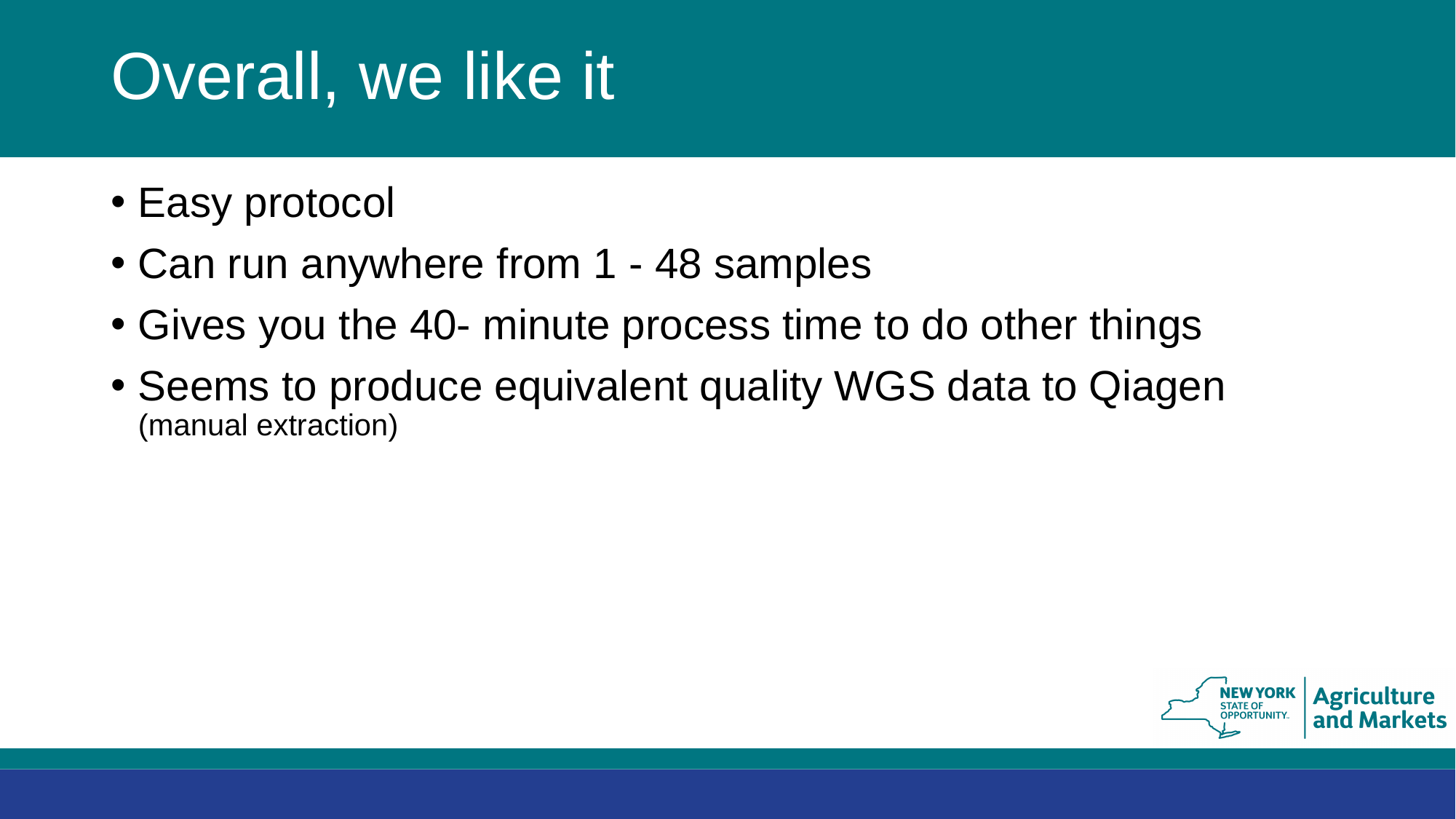

# Overall, we like it
Easy protocol
Can run anywhere from 1 - 48 samples
Gives you the 40- minute process time to do other things
Seems to produce equivalent quality WGS data to Qiagen (manual extraction)